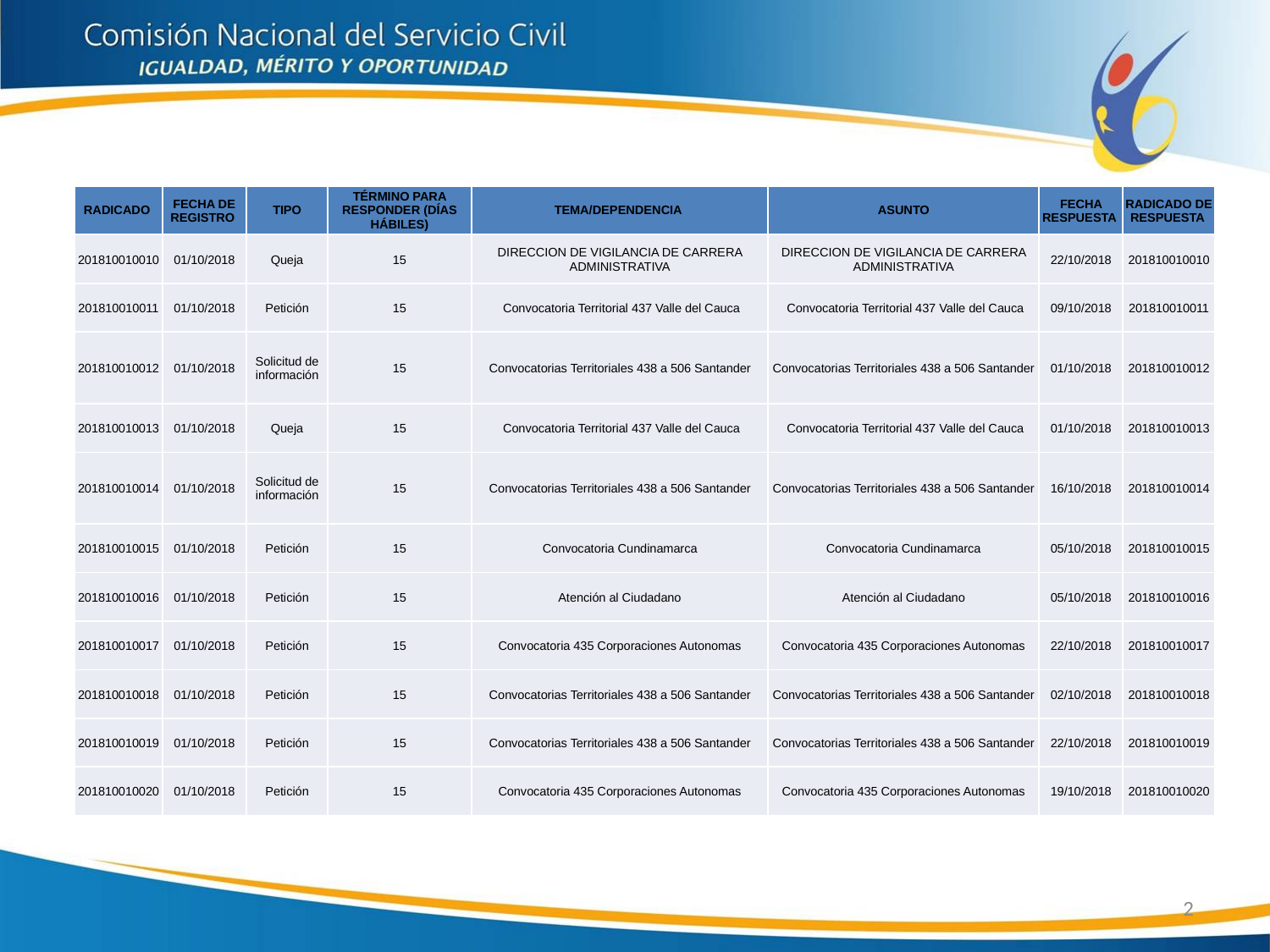

| RADICADO | FECHA DE REGISTRO | TIPO | TÉRMINO PARA RESPONDER (DÍAS HÁBILES) | TEMA/DEPENDENCIA | ASUNTO | FECHA RESPUESTA | RADICADO DE RESPUESTA |
| --- | --- | --- | --- | --- | --- | --- | --- |
| 201810010010 | 01/10/2018 | Queja | 15 | DIRECCION DE VIGILANCIA DE CARRERA ADMINISTRATIVA | DIRECCION DE VIGILANCIA DE CARRERA ADMINISTRATIVA | 22/10/2018 | 201810010010 |
| 201810010011 | 01/10/2018 | Petición | 15 | Convocatoria Territorial 437 Valle del Cauca | Convocatoria Territorial 437 Valle del Cauca | 09/10/2018 | 201810010011 |
| 201810010012 | 01/10/2018 | Solicitud de información | 15 | Convocatorias Territoriales 438 a 506 Santander | Convocatorias Territoriales 438 a 506 Santander | 01/10/2018 | 201810010012 |
| 201810010013 | 01/10/2018 | Queja | 15 | Convocatoria Territorial 437 Valle del Cauca | Convocatoria Territorial 437 Valle del Cauca | 01/10/2018 | 201810010013 |
| 201810010014 | 01/10/2018 | Solicitud de información | 15 | Convocatorias Territoriales 438 a 506 Santander | Convocatorias Territoriales 438 a 506 Santander | 16/10/2018 | 201810010014 |
| 201810010015 | 01/10/2018 | Petición | 15 | Convocatoria Cundinamarca | Convocatoria Cundinamarca | 05/10/2018 | 201810010015 |
| 201810010016 | 01/10/2018 | Petición | 15 | Atención al Ciudadano | Atención al Ciudadano | 05/10/2018 | 201810010016 |
| 201810010017 | 01/10/2018 | Petición | 15 | Convocatoria 435 Corporaciones Autonomas | Convocatoria 435 Corporaciones Autonomas | 22/10/2018 | 201810010017 |
| 201810010018 | 01/10/2018 | Petición | 15 | Convocatorias Territoriales 438 a 506 Santander | Convocatorias Territoriales 438 a 506 Santander | 02/10/2018 | 201810010018 |
| 201810010019 | 01/10/2018 | Petición | 15 | Convocatorias Territoriales 438 a 506 Santander | Convocatorias Territoriales 438 a 506 Santander | 22/10/2018 | 201810010019 |
| 201810010020 | 01/10/2018 | Petición | 15 | Convocatoria 435 Corporaciones Autonomas | Convocatoria 435 Corporaciones Autonomas | 19/10/2018 | 201810010020 |
2